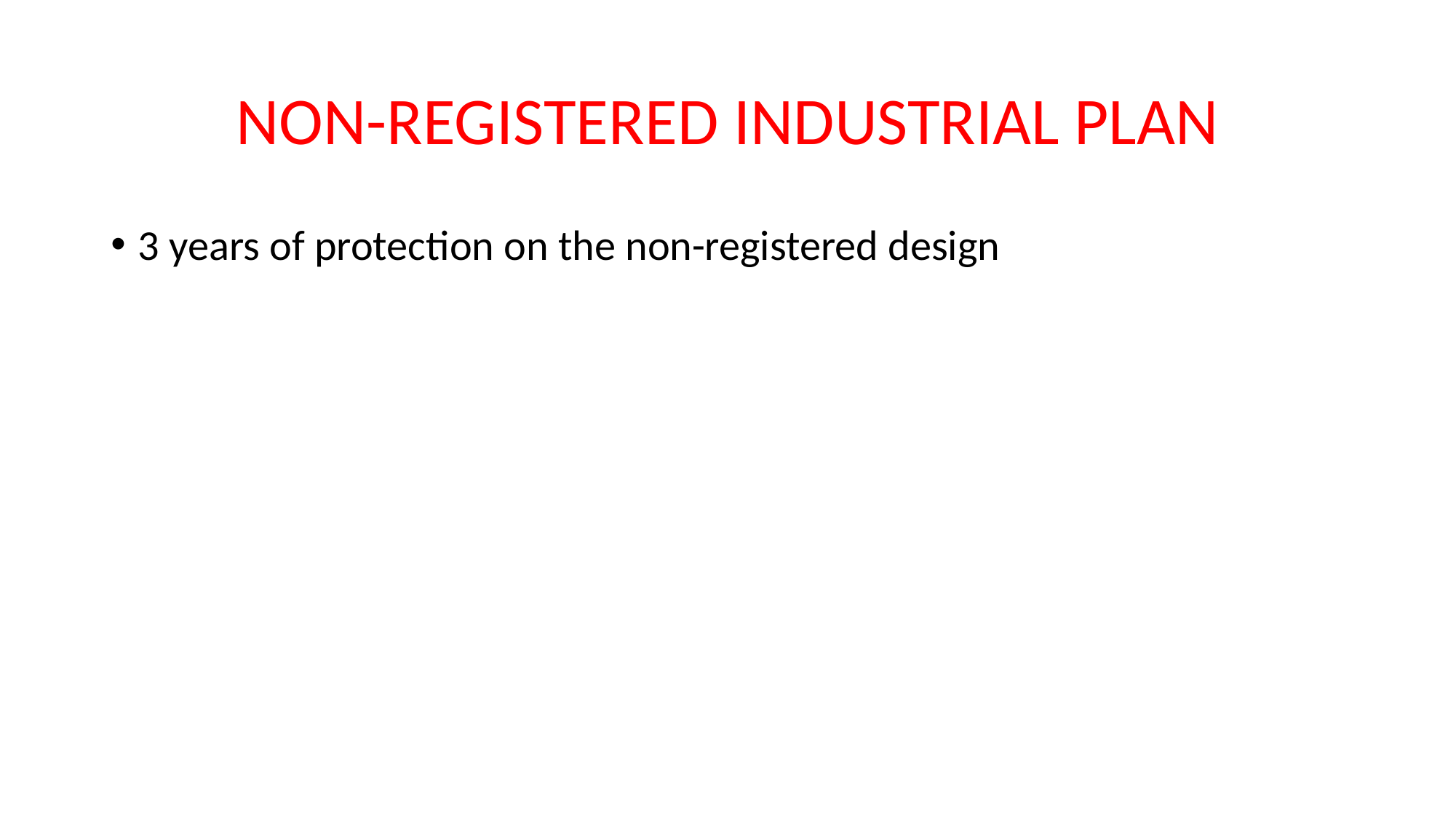

# NON-REGISTERED INDUSTRIAL PLAN
3 years of protection on the non-registered design